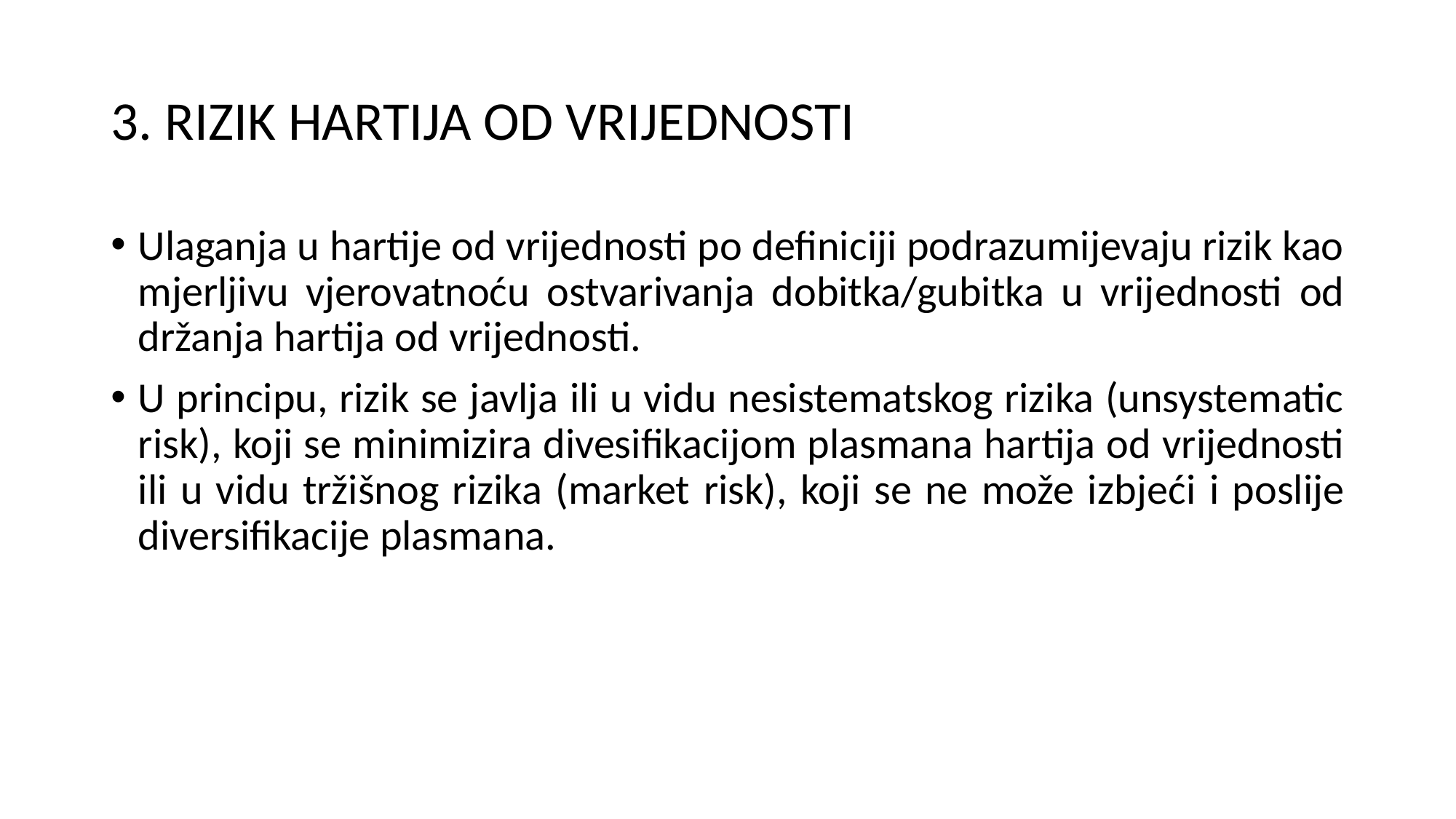

# 3. RIZIK HARTIJA OD VRIJEDNOSTI
Ulaganja u hartije od vrijednosti po definiciji podrazumijevaju rizik kao mjerljivu vjerovatnoću ostvarivanja dobitka/gubitka u vrijednosti od držanja hartija od vrijednosti.
U principu, rizik se javlja ili u vidu nesistematskog rizika (unsystematic risk), koji se minimizira divesifikacijom plasmana hartija od vrijednosti ili u vidu tržišnog rizika (market risk), koji se ne može izbjeći i poslije diversifikacije plasmana.